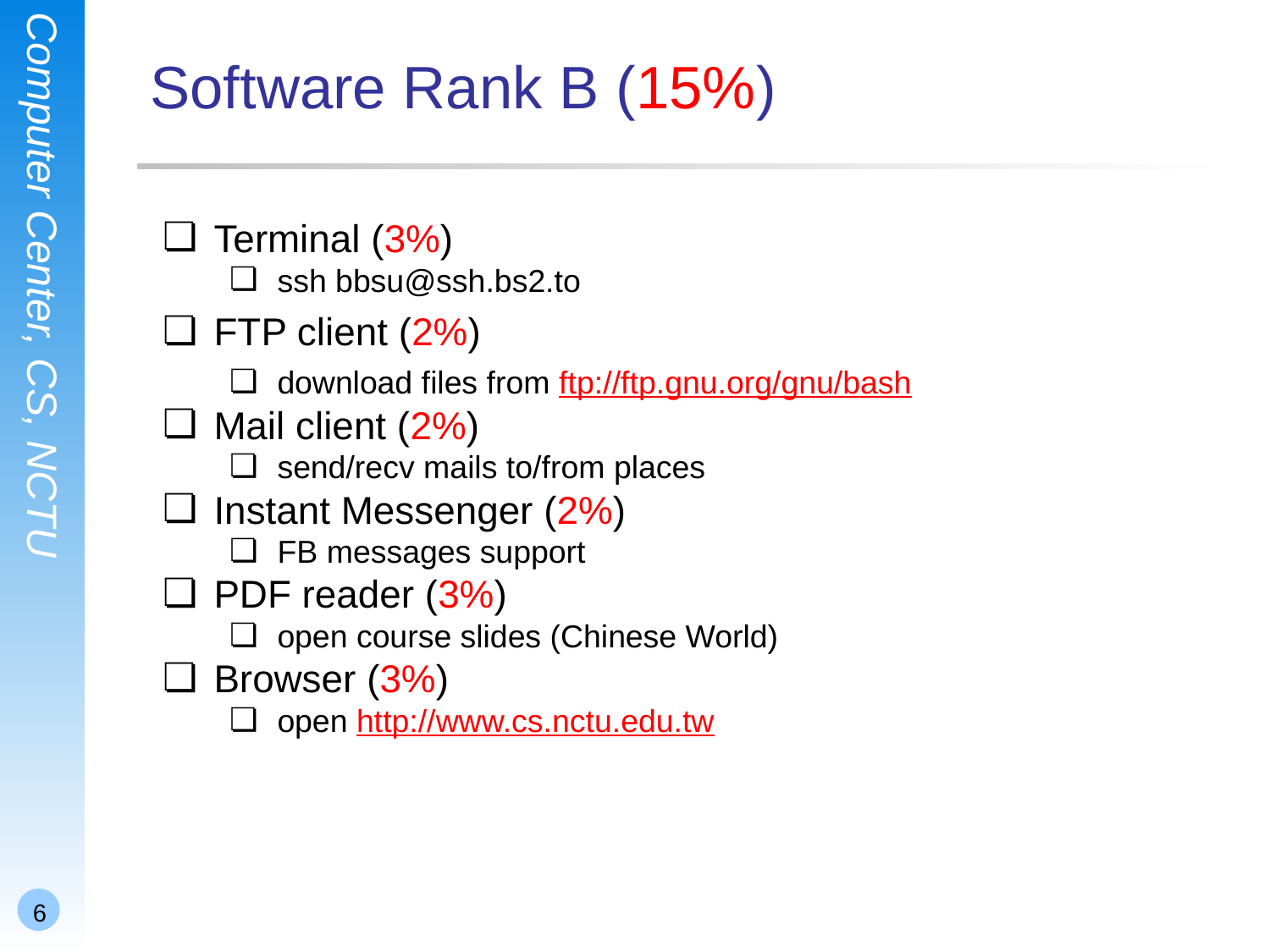

# Software Rank B (15%)
Terminal (3%)
ssh bbsu@ssh.bs2.to
FTP client (2%)
download files from ftp://ftp.gnu.org/gnu/bash
Mail client (2%)
send/recv mails to/from places
Instant Messenger (2%)
FB messages support
PDF reader (3%)
open course slides (Chinese World)
Browser (3%)
open http://www.cs.nctu.edu.tw

6